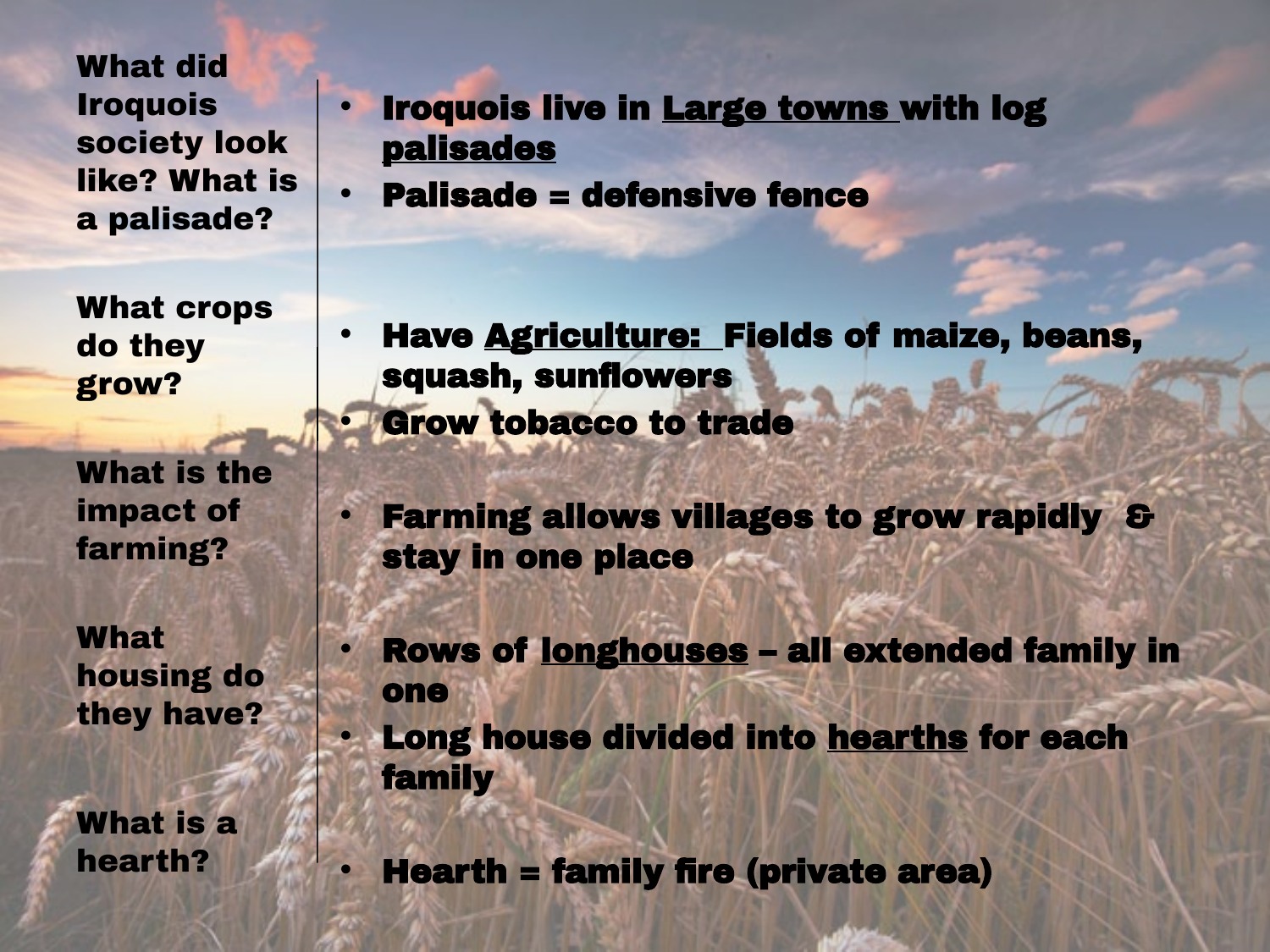

What did Iroquois society look like? What is a palisade?

What crops do they grow?

What is the impact of farming?

What housing do they have?

What is a hearth?

Iroquois live in Large towns with log palisades
Palisade = defensive fence

Have Agriculture:  Fields of maize, beans, squash, sunflowers
Grow tobacco to trade

Farming allows villages to grow rapidly  & stay in one place

Rows of longhouses – all extended family in one
Long house divided into hearths for each family

Hearth = family fire (private area)